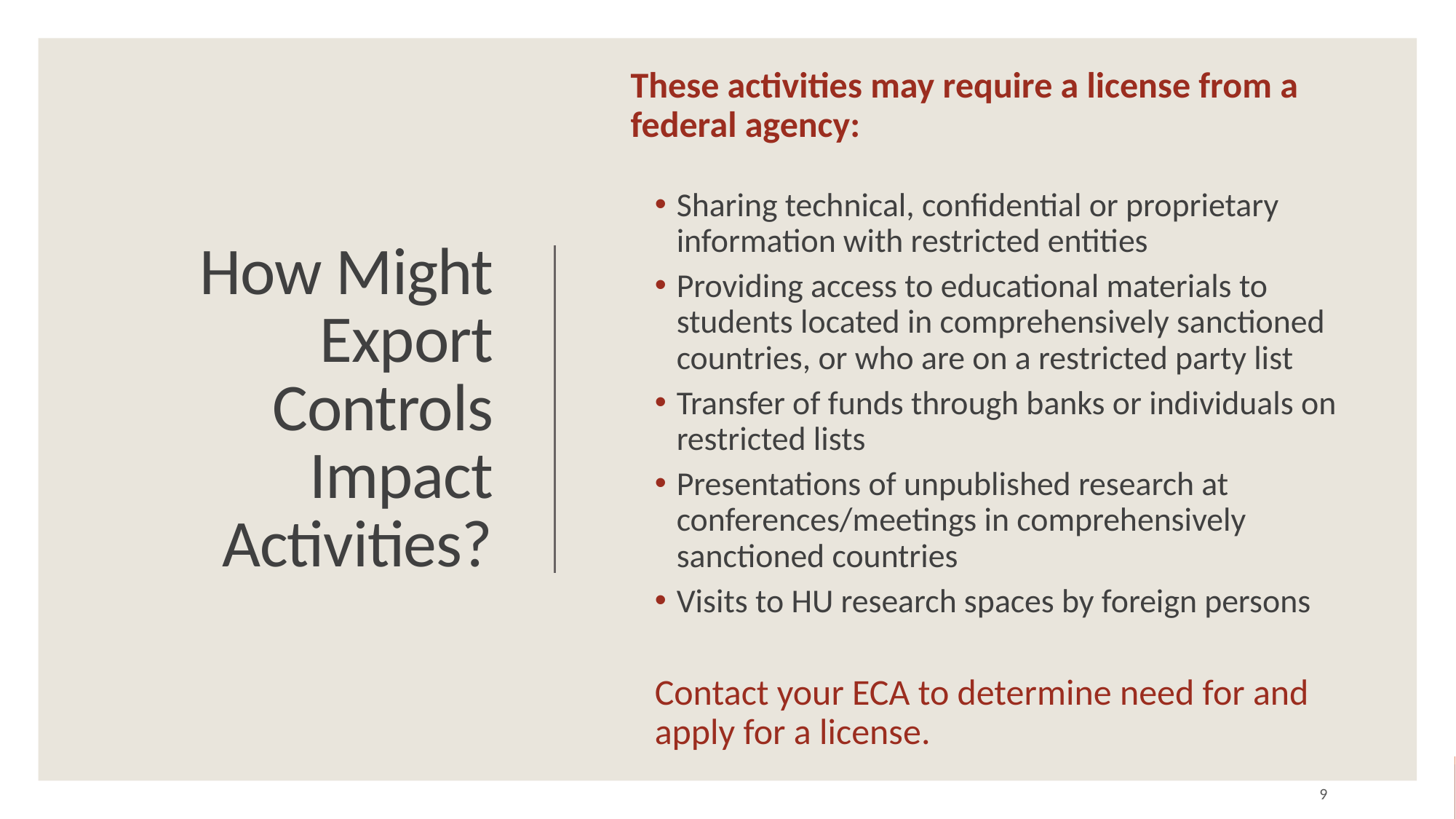

These activities may require a license from a federal agency:
Sharing technical, confidential or proprietary information with restricted entities
Providing access to educational materials to students located in comprehensively sanctioned countries, or who are on a restricted party list
Transfer of funds through banks or individuals on restricted lists
Presentations of unpublished research at conferences/meetings in comprehensively sanctioned countries
Visits to HU research spaces by foreign persons

Contact your ECA to determine need for and apply for a license.
# How Might Export Controls Impact Activities?
9